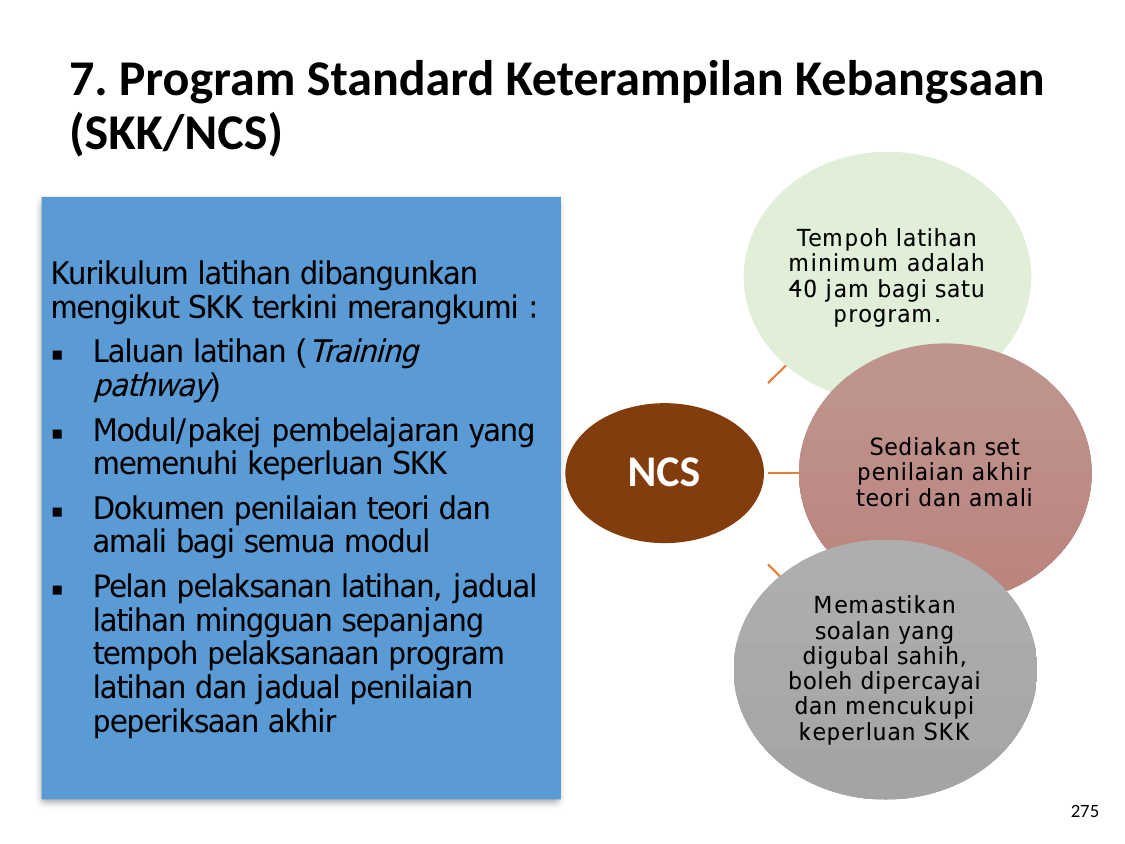

# 7. Program Standard Keterampilan Kebangsaan (SKK/NCS)

Tempoh latihan minimum adalah 40 jam bagi satu program.

Sediakan set penilaian akhir teori dan amali

Memastikan soalan yang digubal sahih, boleh dipercayai dan mencukupi keperluan SKK
NCS
Kurikulum latihan dibangunkan mengikut SKK terkini merangkumi :
Laluan latihan (Training pathway)
Modul/pakej pembelajaran yang memenuhi keperluan SKK
Dokumen penilaian teori dan amali bagi semua modul
Pelan pelaksanan latihan, jadual latihan mingguan sepanjang  tempoh pelaksanaan program latihan dan jadual penilaian peperiksaan akhir
275